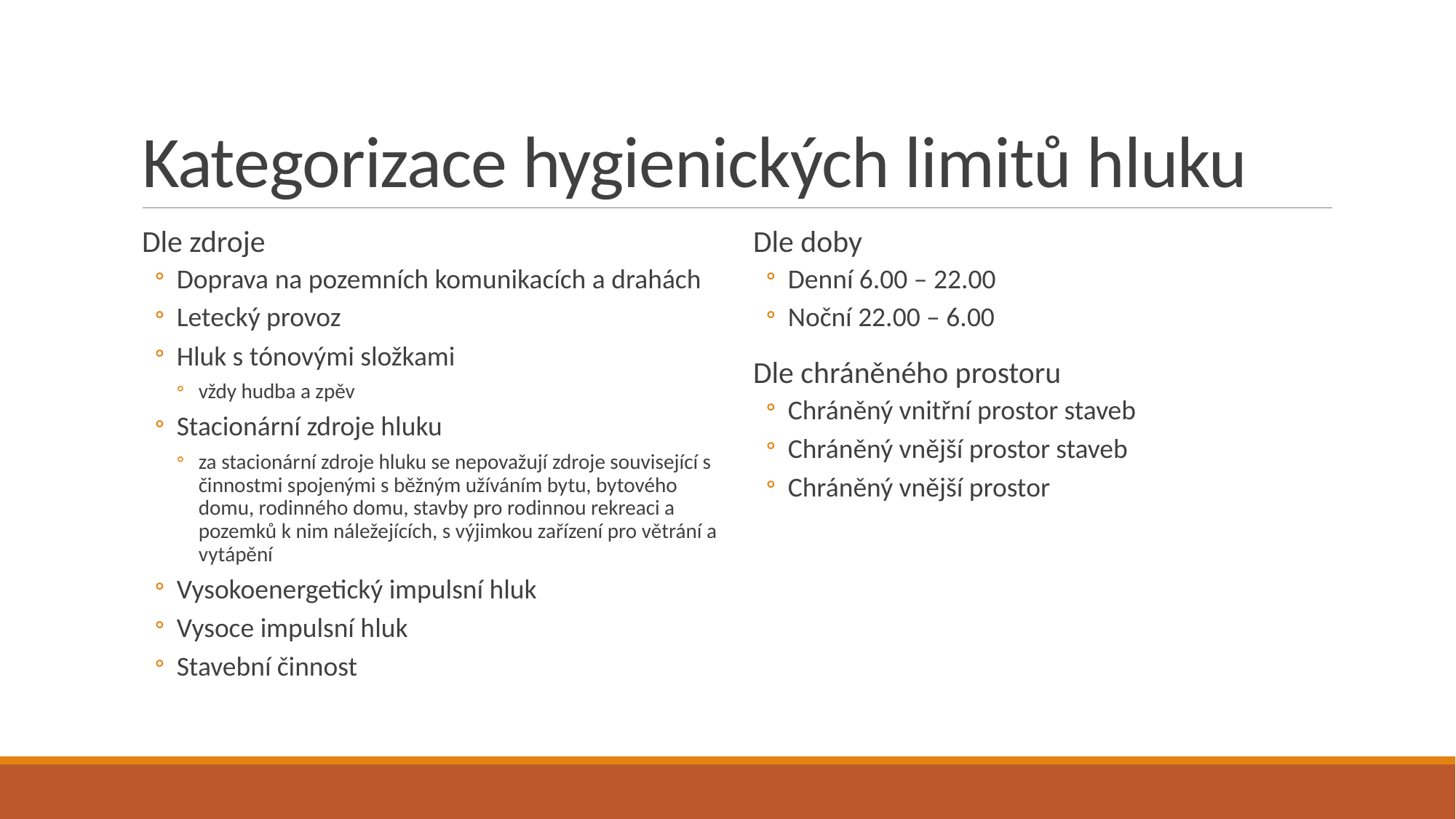

# Kategorizace hygienických limitů hluku
Dle zdroje
Doprava na pozemních komunikacích a drahách
Letecký provoz
Hluk s tónovými složkami
vždy hudba a zpěv
Stacionární zdroje hluku
za stacionární zdroje hluku se nepovažují zdroje související s činnostmi spojenými s běžným užíváním bytu, bytového domu, rodinného domu, stavby pro rodinnou rekreaci a pozemků k nim náležejících, s výjimkou zařízení pro větrání a vytápění
Vysokoenergetický impulsní hluk
Vysoce impulsní hluk
Stavební činnost
Dle doby
Denní 6.00 – 22.00
Noční 22.00 – 6.00
Dle chráněného prostoru
Chráněný vnitřní prostor staveb
Chráněný vnější prostor staveb
Chráněný vnější prostor